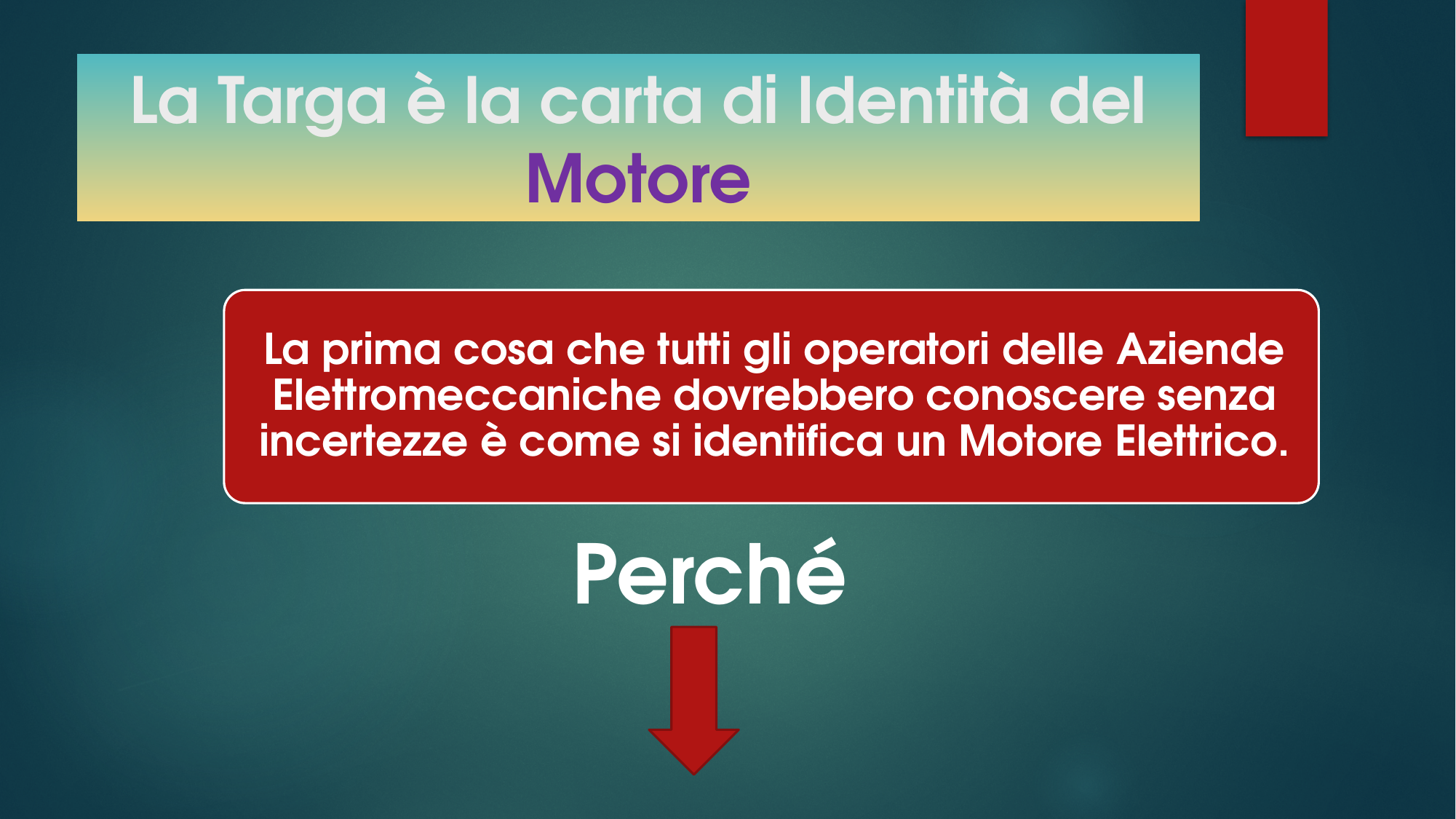

# La Targa è la carta di Identità del Motore
La prima cosa che tutti gli operatori delle Aziende Elettromeccaniche dovrebbero conoscere senza incertezze è come si identifica un Motore Elettrico.
Perché